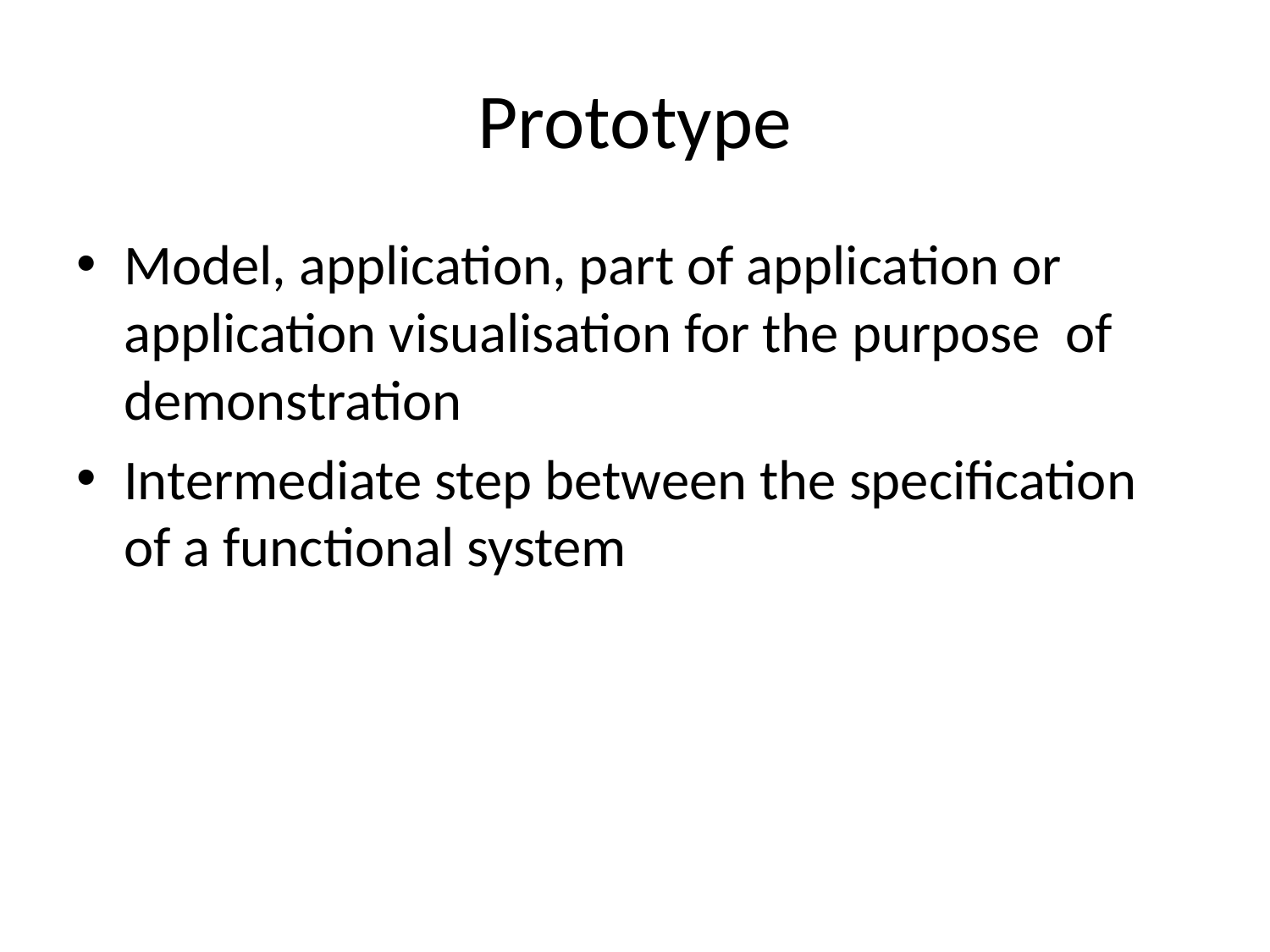

# Prototype
Model, application, part of application or application visualisation for the purpose  of demonstration
Intermediate step between the specification of a functional system